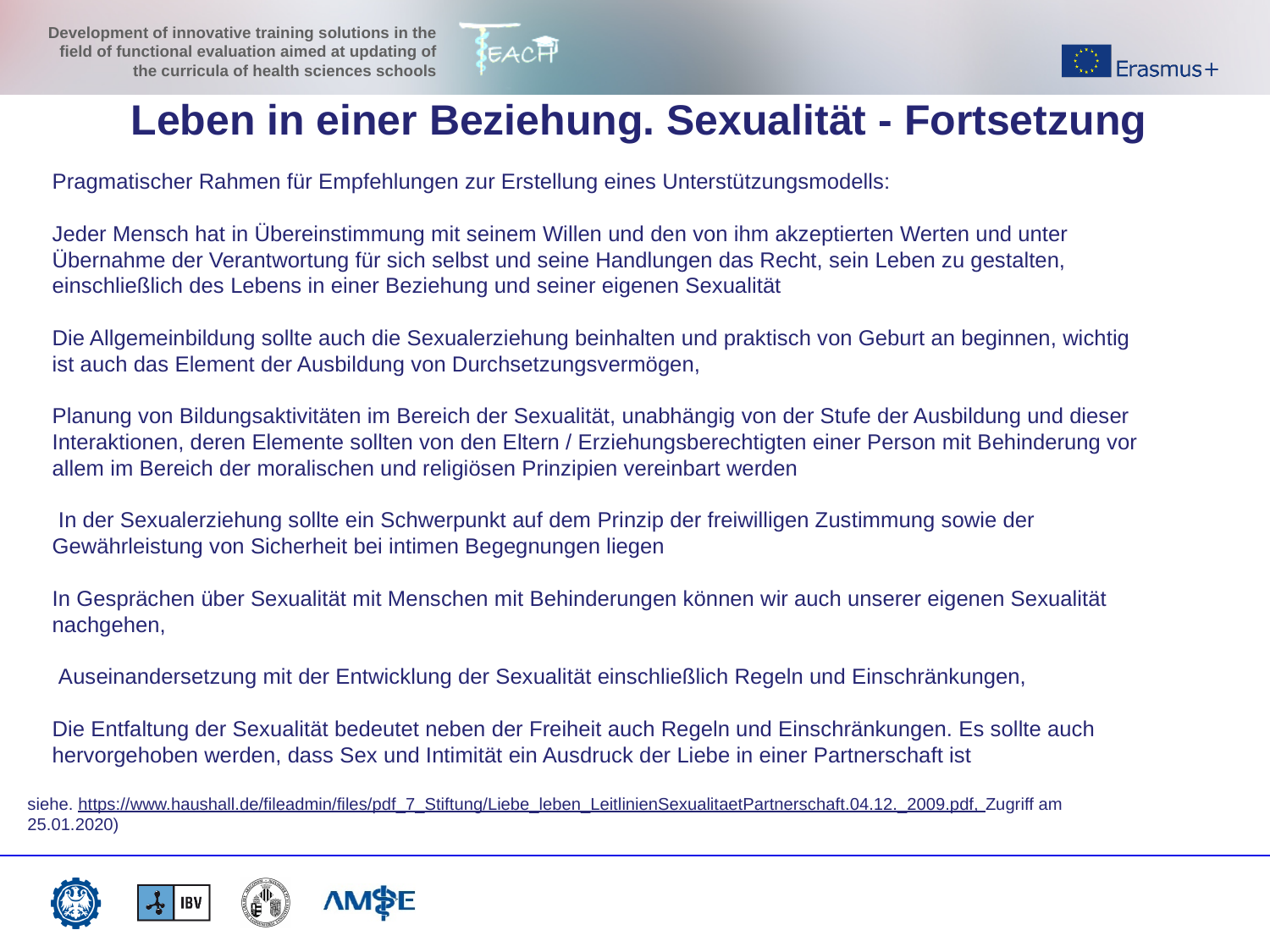

Leben in einer Beziehung. Sexualität - Fortsetzung
Pragmatischer Rahmen für Empfehlungen zur Erstellung eines Unterstützungsmodells:
Jeder Mensch hat in Übereinstimmung mit seinem Willen und den von ihm akzeptierten Werten und unter Übernahme der Verantwortung für sich selbst und seine Handlungen das Recht, sein Leben zu gestalten, einschließlich des Lebens in einer Beziehung und seiner eigenen Sexualität
Die Allgemeinbildung sollte auch die Sexualerziehung beinhalten und praktisch von Geburt an beginnen, wichtig ist auch das Element der Ausbildung von Durchsetzungsvermögen,
Planung von Bildungsaktivitäten im Bereich der Sexualität, unabhängig von der Stufe der Ausbildung und dieser Interaktionen, deren Elemente sollten von den Eltern / Erziehungsberechtigten einer Person mit Behinderung vor allem im Bereich der moralischen und religiösen Prinzipien vereinbart werden
 In der Sexualerziehung sollte ein Schwerpunkt auf dem Prinzip der freiwilligen Zustimmung sowie der Gewährleistung von Sicherheit bei intimen Begegnungen liegen
In Gesprächen über Sexualität mit Menschen mit Behinderungen können wir auch unserer eigenen Sexualität nachgehen,
 Auseinandersetzung mit der Entwicklung der Sexualität einschließlich Regeln und Einschränkungen,
Die Entfaltung der Sexualität bedeutet neben der Freiheit auch Regeln und Einschränkungen. Es sollte auch hervorgehoben werden, dass Sex und Intimität ein Ausdruck der Liebe in einer Partnerschaft ist
siehe. https://www.haushall.de/fileadmin/files/pdf_7_Stiftung/Liebe_leben_LeitlinienSexualitaetPartnerschaft.04.12._2009.pdf, Zugriff am 25.01.2020)